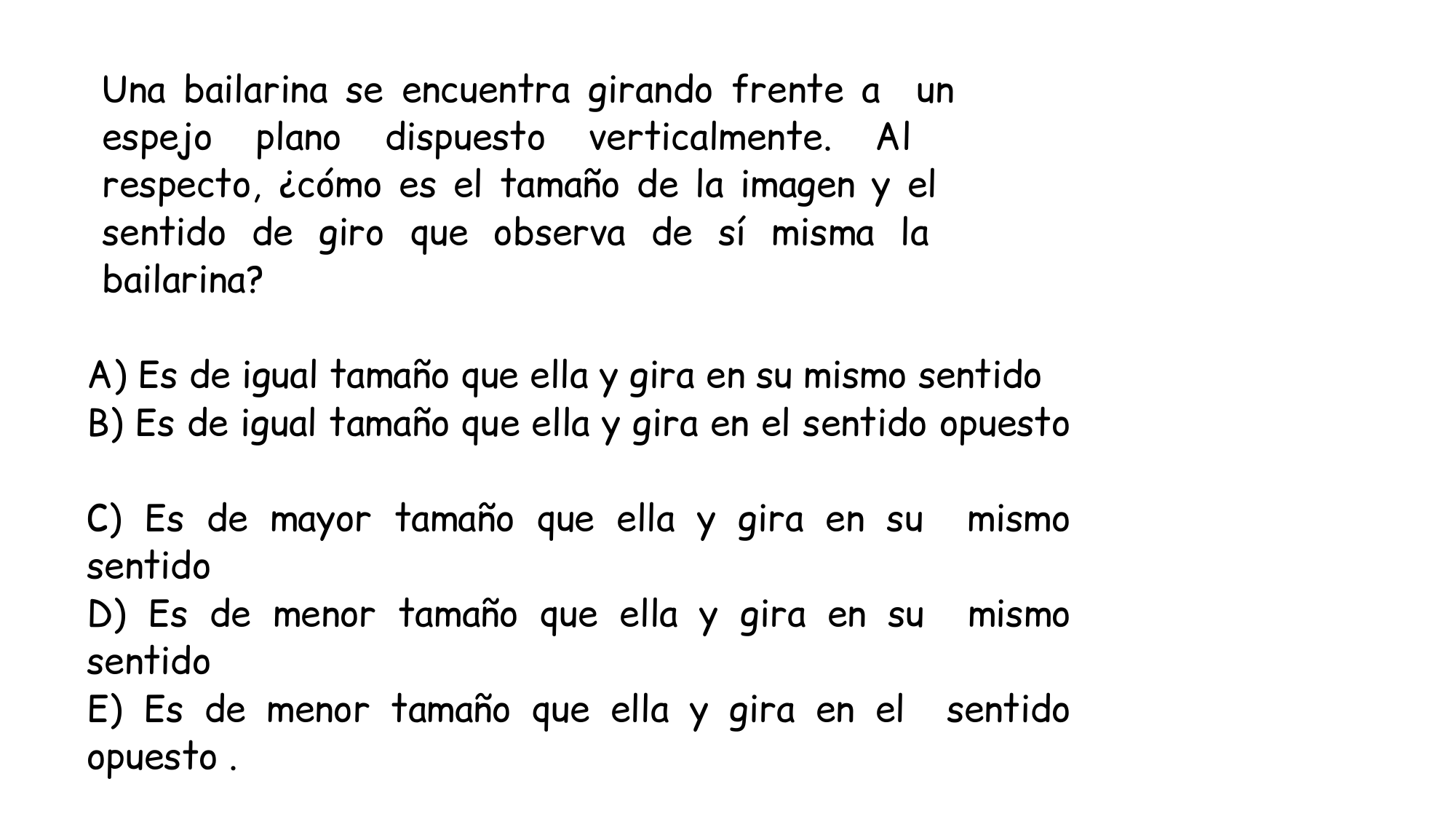

Una bailarina se encuentra girando frente a  un espejo plano dispuesto verticalmente. Al  respecto, ¿cómo es el tamaño de la imagen y el  sentido de giro que observa de sí misma la  bailarina?

A) Es de igual tamaño que ella y gira en su mismo sentido
B) Es de igual tamaño que ella y gira en el sentido opuesto
C) Es de mayor tamaño que ella y gira en su  mismo sentido
D) Es de menor tamaño que ella y gira en su  mismo sentido
E) Es de menor tamaño que ella y gira en el  sentido opuesto .